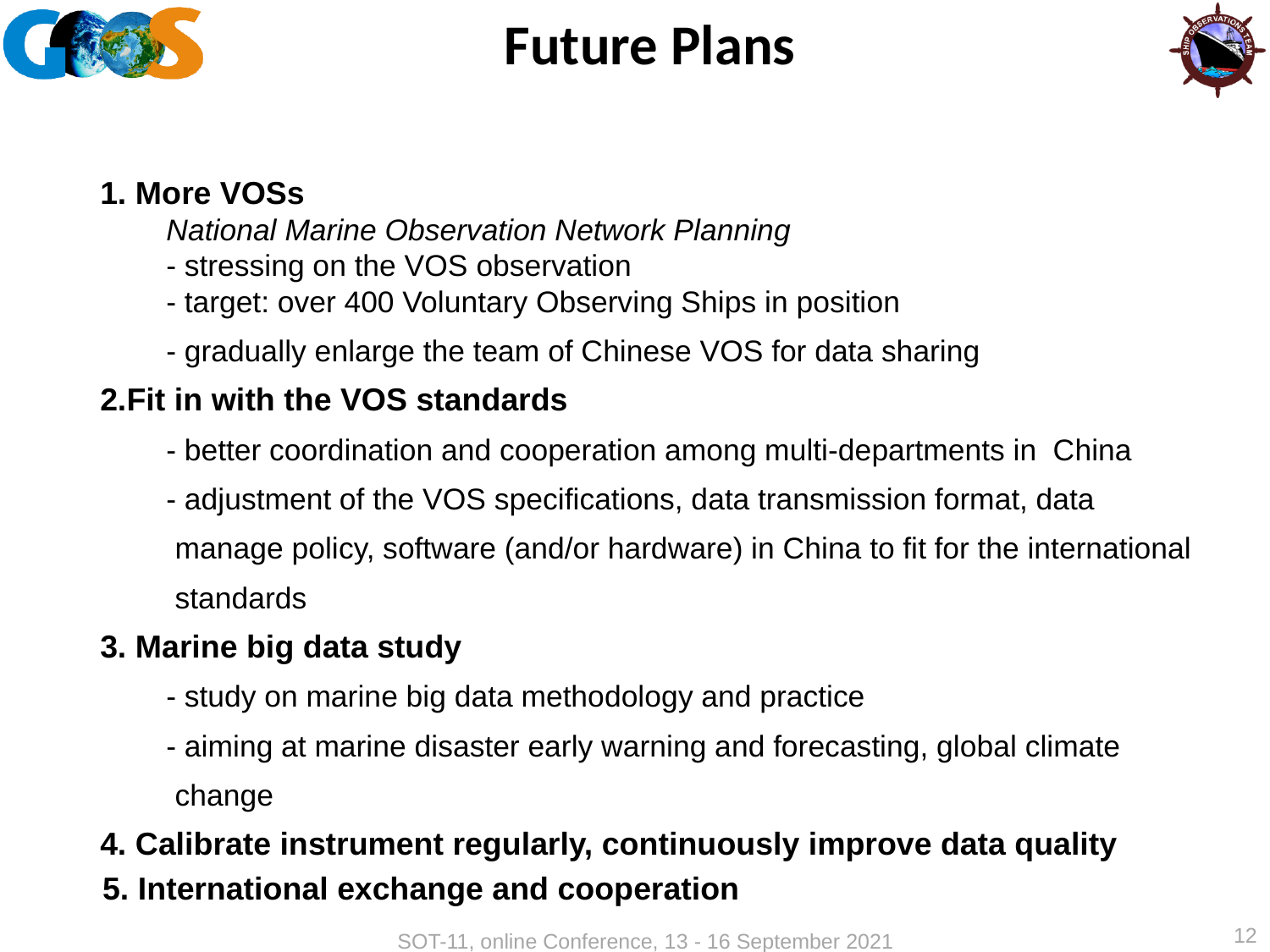

# Future Plans
1. More VOSs
        National Marine Observation Network Planning
        - stressing on the VOS observation
        - target: over 400 Voluntary Observing Ships in position
        - gradually enlarge the team of Chinese VOS for data sharing
2.Fit in with the VOS standards
        - better coordination and cooperation among multi-departments in  China
        - adjustment of the VOS specifications, data transmission format, data manage policy, software (and/or hardware) in China to fit for the international standards
3. Marine big data study
        - study on marine big data methodology and practice
        - aiming at marine disaster early warning and forecasting, global climate change
4. Calibrate instrument regularly, continuously improve data quality
   5. International exchange and cooperation
12